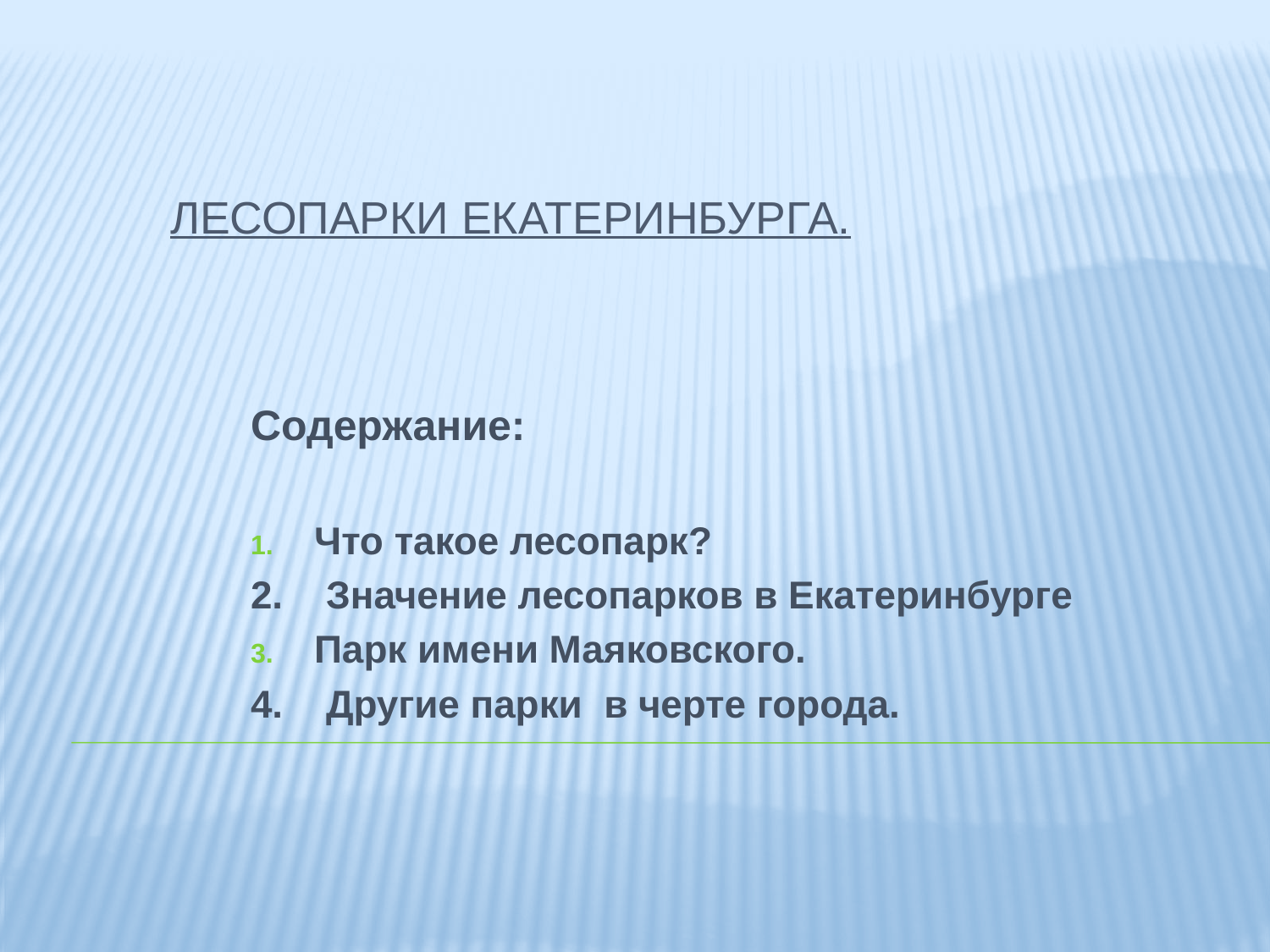

# Лесопарки Екатеринбурга.
Содержание:

Что такое лесопарк?
2.    Значение лесопарков в Екатеринбурге
Парк имени Маяковского.
4.    Другие парки  в черте города.